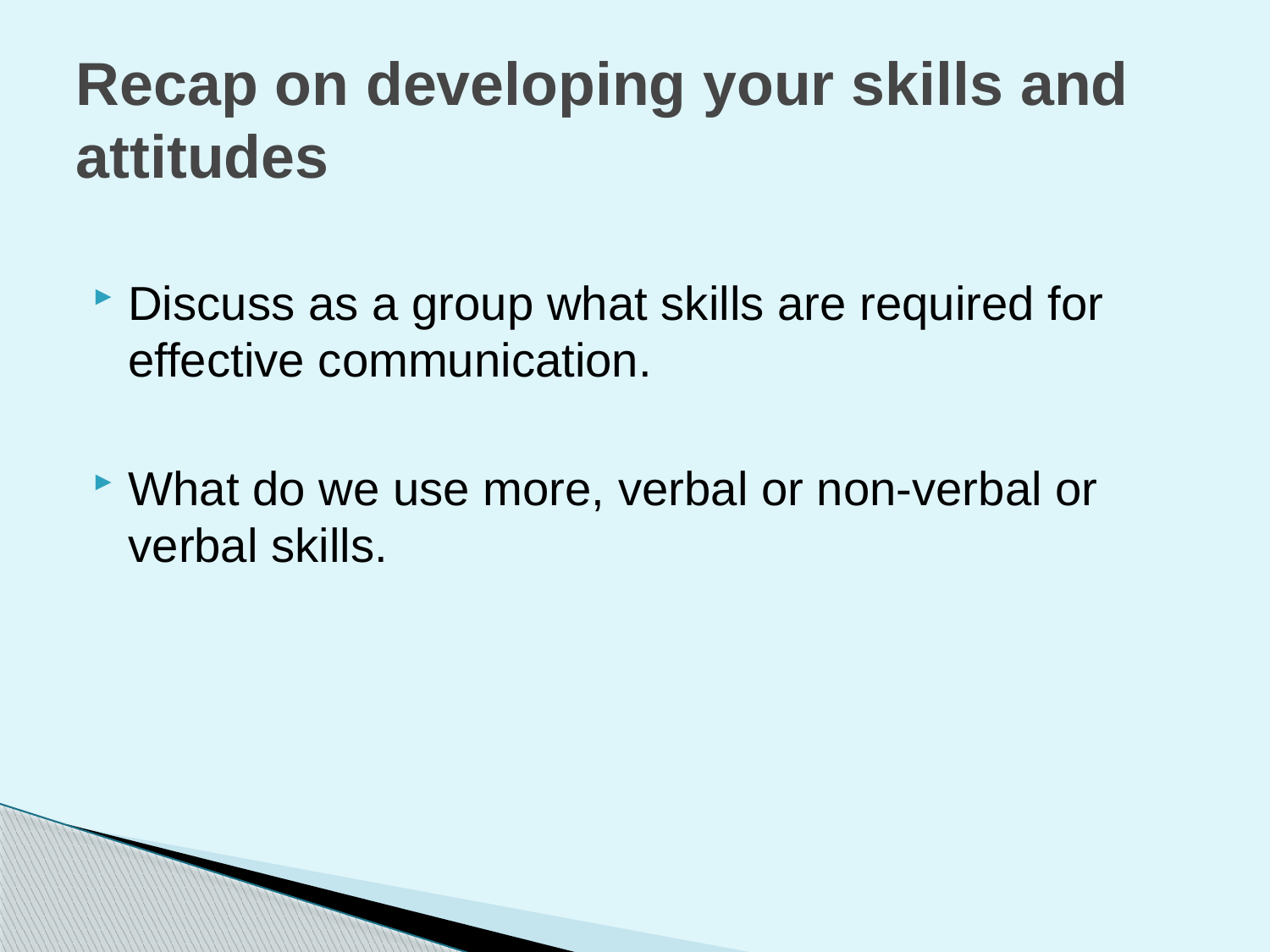

# Recap on developing your skills and attitudes
Discuss as a group what skills are required for effective communication.

What do we use more, verbal or non-verbal or verbal skills.